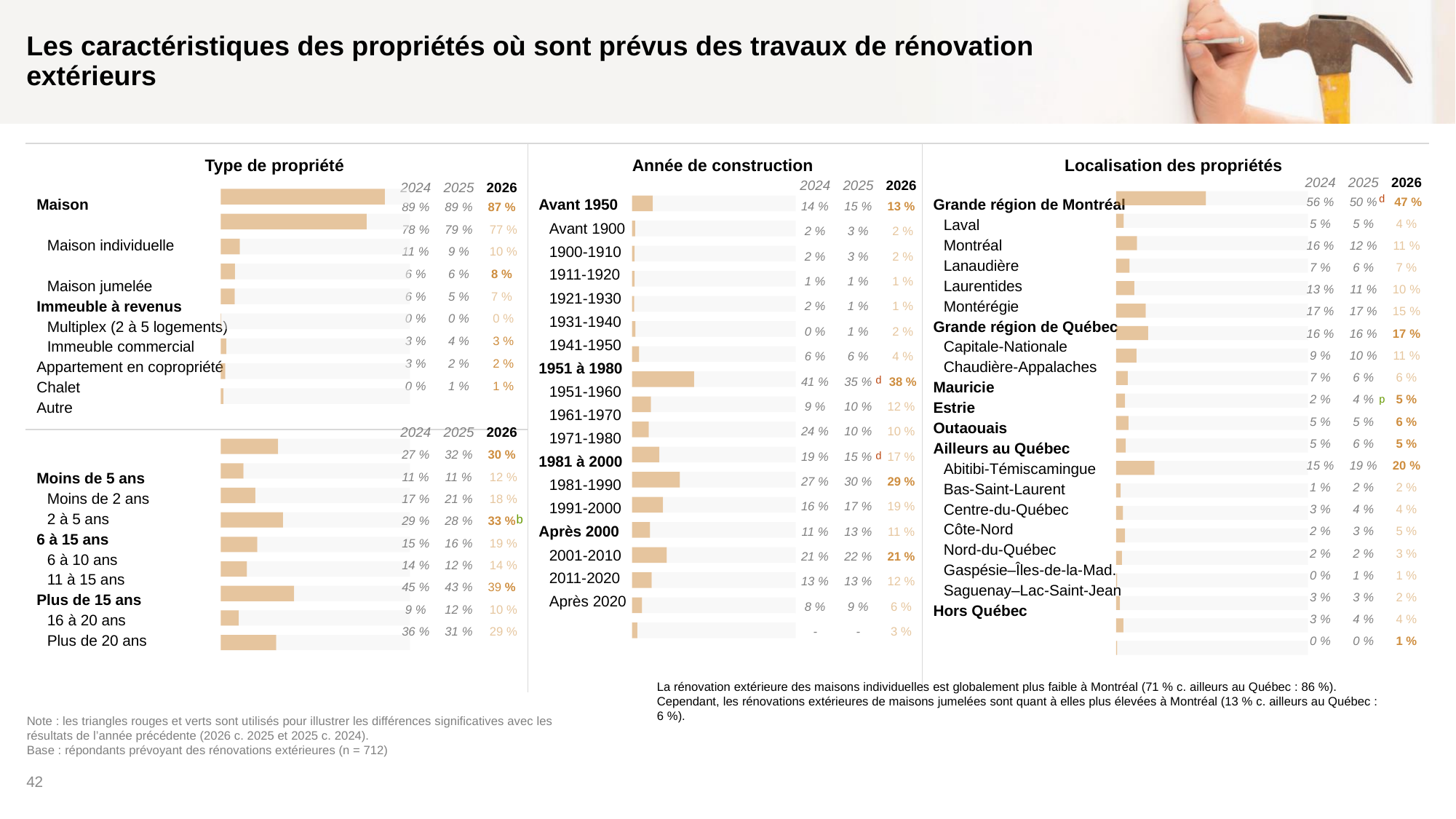

# Les caractéristiques des propriétés où sont prévus des travaux de rénovation extérieurs
| Type de propriété |  |  | Année de construction |  |  | Localisation des propriétés |  |  |
| --- | --- | --- | --- | --- | --- | --- | --- | --- |
| Maison Maison individuelle Maison jumelée Immeuble à revenus Multiplex (2 à 5 logements) Immeuble commercial Appartement en copropriété Chalet Autre |  |  | Avant 1950 Avant 1900 1900-1910 1911-1920 1921-1930 1931-1940 1941-1950 1951 à 1980 1951-1960 1961-1970 1971-1980 1981 à 2000 1981-1990 1991-2000 Après 2000 2001-2010 2011-2020 Après 2020 |  |  | Grande région de Montréal Laval Montréal Lanaudière Laurentides Montérégie Grande région de Québec Capitale-Nationale Chaudière-Appalaches Mauricie Estrie Outaouais Ailleurs au Québec Abitibi-Témiscamingue Bas-Saint-Laurent Centre-du-Québec Côte-Nord Nord-du-Québec Gaspésie–Îles-de-la-Mad. Saguenay–Lac-Saint-Jean Hors Québec |  |  |
|  |  |  |  |  |  |  |  |  |
| Moins de 5 ans Moins de 2 ans 2 à 5 ans 6 à 15 ans 6 à 10 ans 11 à 15 ans Plus de 15 ans 16 à 20 ans Plus de 20 ans |  |  |  |  |  |  |  |  |
| 2024 | 2025 | 2026 |
| --- | --- | --- |
| 14 % | 15 % | 13 % |
| 2 % | 3 % | 2 % |
| 2 % | 3 % | 2 % |
| 1 % | 1 % | 1 % |
| 2 % | 1 % | 1 % |
| 0 % | 1 % | 2 % |
| 6 % | 6 % | 4 % |
| 41 % | 35 % | 38 % |
| 9 % | 10 % | 12 % |
| 24 % | 10 % | 10 % |
| 19 % | 15 % | 17 % |
| 27 % | 30 % | 29 % |
| 16 % | 17 % | 19 % |
| 11 % | 13 % | 11 % |
| 21 % | 22 % | 21 % |
| 13 % | 13 % | 12 % |
| 8 % | 9 % | 6 % |
| - | - | 3 % |
| 2024 | 2025 | 2026 |
| --- | --- | --- |
| 56 % | 50 % | 47 % |
| 5 % | 5 % | 4 % |
| 16 % | 12 % | 11 % |
| 7 % | 6 % | 7 % |
| 13 % | 11 % | 10 % |
| 17 % | 17 % | 15 % |
| 16 % | 16 % | 17 % |
| 9 % | 10 % | 11 % |
| 7 % | 6 % | 6 % |
| 2 % | 4 % | 5 % |
| 5 % | 5 % | 6 % |
| 5 % | 6 % | 5 % |
| 15 % | 19 % | 20 % |
| 1 % | 2 % | 2 % |
| 3 % | 4 % | 4 % |
| 2 % | 3 % | 5 % |
| 2 % | 2 % | 3 % |
| 0 % | 1 % | 1 % |
| 3 % | 3 % | 2 % |
| 3 % | 4 % | 4 % |
| 0 % | 0 % | 1 % |
| 2024 | 2025 | 2026 |
| --- | --- | --- |
| 89 % | 89 % | 87 % |
| 78 % | 79 % | 77 % |
| 11 % | 9 % | 10 % |
| 6 % | 6 % | 8 % |
| 6 % | 5 % | 7 % |
| 0 % | 0 % | 0 % |
| 3 % | 4 % | 3 % |
| 3 % | 2 % | 2 % |
| 0 % | 1 % | 1 % |

### Chart

| Category | n = 712 | Série 2 |
|---|---|---|
| Sous-total: Avant 1950 | 12.61 | 87.39 |
| Avant 1900 | 1.85 | 98.15 |
| 1900-1910 | 1.58 | 98.42 |
| 1911-1920 | 1.48 | 98.52 |
| 1921-1930 | 1.33 | 98.67 |
| 1931-1940 | 2.05 | 97.95 |
| 1941-1950 | 4.32 | 95.68 |
| Sous-total: 1951 à 1980 | 37.85 | 62.15 |
| 1951-1960 | 11.59 | 88.41 |
| 1961-1970 | 10.21 | 89.78999999999999 |
| 1971-1980 | 16.59 | 83.41 |
| Sous-total: 1981 à 2000 | 29.26 | 70.74 |
| 1981-1990 | 18.83 | 81.17 |
| 1991-2000 | 10.98 | 89.02 |
| Sous-total: Après 2000 | 21.19 | 78.81 |
| 2001-2010 | 11.95 | 88.05 |
| 2011-2020 | 6.14 | 93.86 |
| Après 2020 | 3.22 | 96.78 |

### Chart

| Category | n = 712 | Série 2 |
|---|---|---|
| Sous-total: Grande région de Montréal | 46.84 | 53.16 |
| Laval | 3.98 | 96.02 |
| Montréal | 10.87 | 89.13 |
| Lanaudière | 6.99 | 93.01 |
| Laurentides | 9.52 | 90.48 |
| Montérégie | 15.48 | 84.52 |
| Sous-total: Grande région de Québec | 16.64 | 83.36 |
| Capitale-Nationale | 10.58 | 89.42 |
| Chaudière-Appalaches | 6.06 | 93.94 |
| Sous-total: Mauricie | 4.63 | 95.37 |
| Sous-total: Estrie | 6.44 | 93.56 |
| Sous-total: Outaouais | 5.03 | 94.97 |
| Sous-total: Ailleurs au Québec | 19.96 | 80.03999999999999 |
| Abitibi-Témiscamingue | 2.35 | 97.65 |
| Bas-Saint-Laurent | 3.6 | 96.4 |
| Centre-du-Québec | 4.7 | 95.3 |
| Côte-Nord | 3.08 | 96.92 |
| Nord-du-Québec | 0.54 | 99.46 |
| Gaspésie–Îles-de-la-Madeleine | 1.95 | 98.05 |
| Saguenay–Lac-Saint-Jean | 3.75 | 96.25 |
| Sous-total: Hors Québec | 0.57 | 99.43 |

### Chart

| Category | Série 1 | Série 2 |
|---|---|---|
| Sous-total: Maison | 86.72 | 13.280000000000001 |
| Maison individuelle (maison détachée, maison mobile, autre) | 77.15 | 22.849999999999994 |
| Maison jumelée (semi-détaché) | 10.11 | 89.89 |
| Sous-total: Immeuble à revenus | 7.51 | 92.49 |
| Multiplex (2 à 5 logements) | 7.36 | 92.64 |
| Immeuble commercial (6 logements ou plus) | 0.29 | 99.71 |
| Appartement en copropriété (condo, condominium, divise ou indivise) | 3.0 | 97.0 |
| Chalet (résidence qui n'est pas habitable 12 mois par année) | 2.47 | 97.53 |
| Autre | 1.41 | 98.59 |
p
p
p
| 2024 | 2025 | 2026 |
| --- | --- | --- |
| 27 % | 32 % | 30 % |
| 11 % | 11 % | 12 % |
| 17 % | 21 % | 18 % |
| 29 % | 28 % | 33 % |
| 15 % | 16 % | 19 % |
| 14 % | 12 % | 14 % |
| 45 % | 43 % | 39 % |
| 9 % | 12 % | 10 % |
| 36 % | 31 % | 29 % |

### Chart

| Category | n = 712 | Série 2 |
|---|---|---|
| Sous-total: Moins de 5 ans | 30.28 | 69.72 |
| Moins de 2 ans | 12.0 | 88.0 |
| 2 à 5 ans | 18.28 | 81.72 |
| Sous-total: 6 à 15 ans | 32.88 | 67.12 |
| 6 à 10 ans | 19.29 | 80.71000000000001 |
| 11 à 15 ans | 13.84 | 86.16 |
| Sous-total: Plus de 15 ans | 38.77 | 61.23 |
| 16 à 20 ans | 9.57 | 90.43 |
| Plus de 20 ans | 29.34 | 70.66 |
p
q
La rénovation extérieure des maisons individuelles est globalement plus faible à Montréal (71 % c. ailleurs au Québec : 86 %). Cependant, les rénovations extérieures de maisons jumelées sont quant à elles plus élevées à Montréal (13 % c. ailleurs au Québec : 6 %).
Note : les triangles rouges et verts sont utilisés pour illustrer les différences significatives avec les résultats de l’année précédente (2026 c. 2025 et 2025 c. 2024).
Base : répondants prévoyant des rénovations extérieures (n = 712)
42